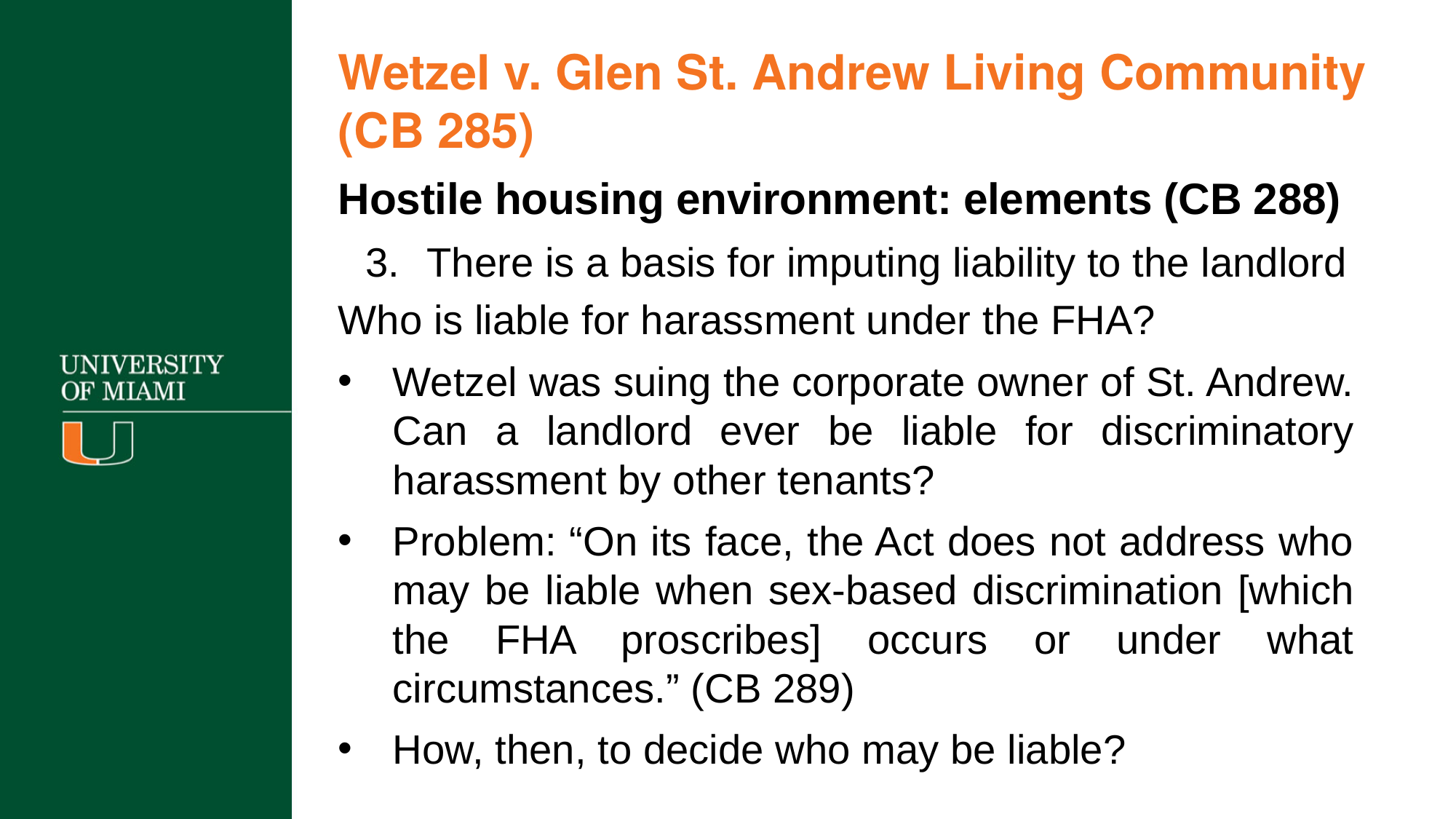

Wetzel v. Glen St. Andrew Living Community (CB 285)

Hostile housing environment: elements (CB 288)
There is a basis for imputing liability to the landlord
Who is liable for harassment under the FHA?
Wetzel was suing the corporate owner of St. Andrew. Can a landlord ever be liable for discriminatory harassment by other tenants?
Problem: “On its face, the Act does not address who may be liable when sex-based discrimination [which the FHA proscribes] occurs or under what circumstances.” (CB 289)
How, then, to decide who may be liable?